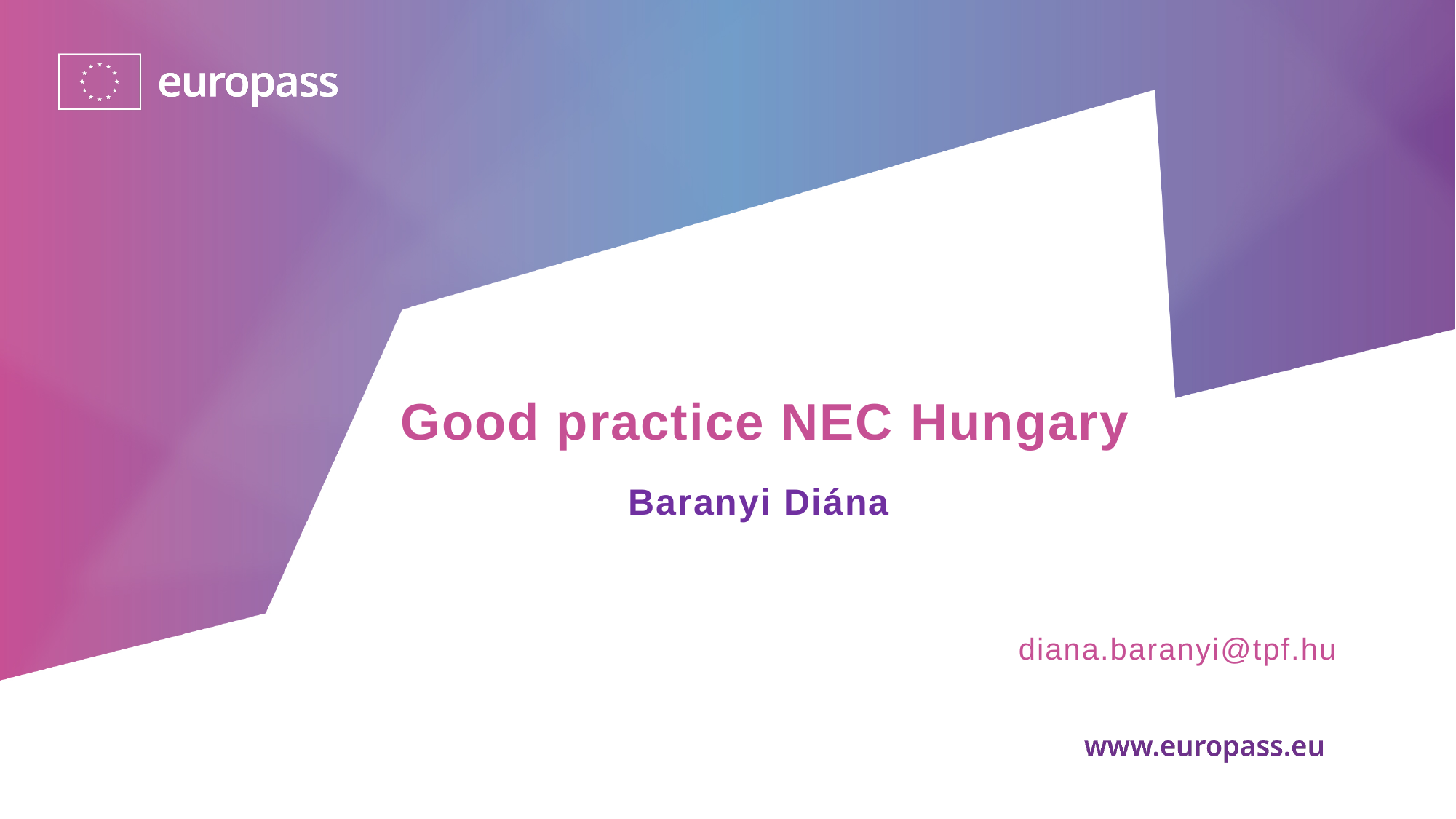

Good practice NEC Hungary
Baranyi Diána
diana.baranyi@tpf.hu